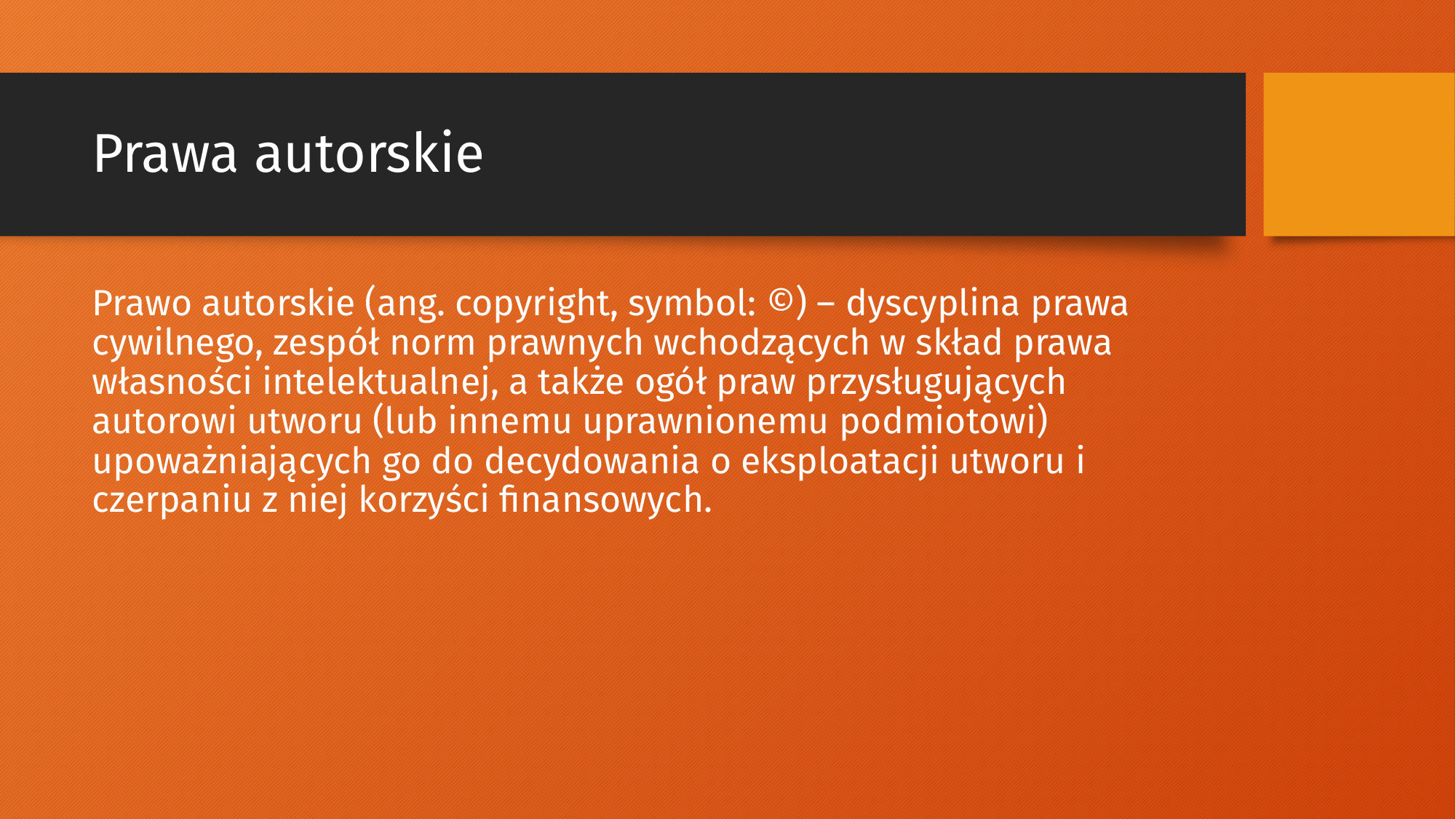

# Prawa autorskie
Prawo autorskie (ang. copyright, symbol: ©) – dyscyplina prawa cywilnego, zespół norm prawnych wchodzących w skład prawa własności intelektualnej, a także ogół praw przysługujących autorowi utworu (lub innemu uprawnionemu podmiotowi) upoważniających go do decydowania o eksploatacji utworu i czerpaniu z niej korzyści finansowych.